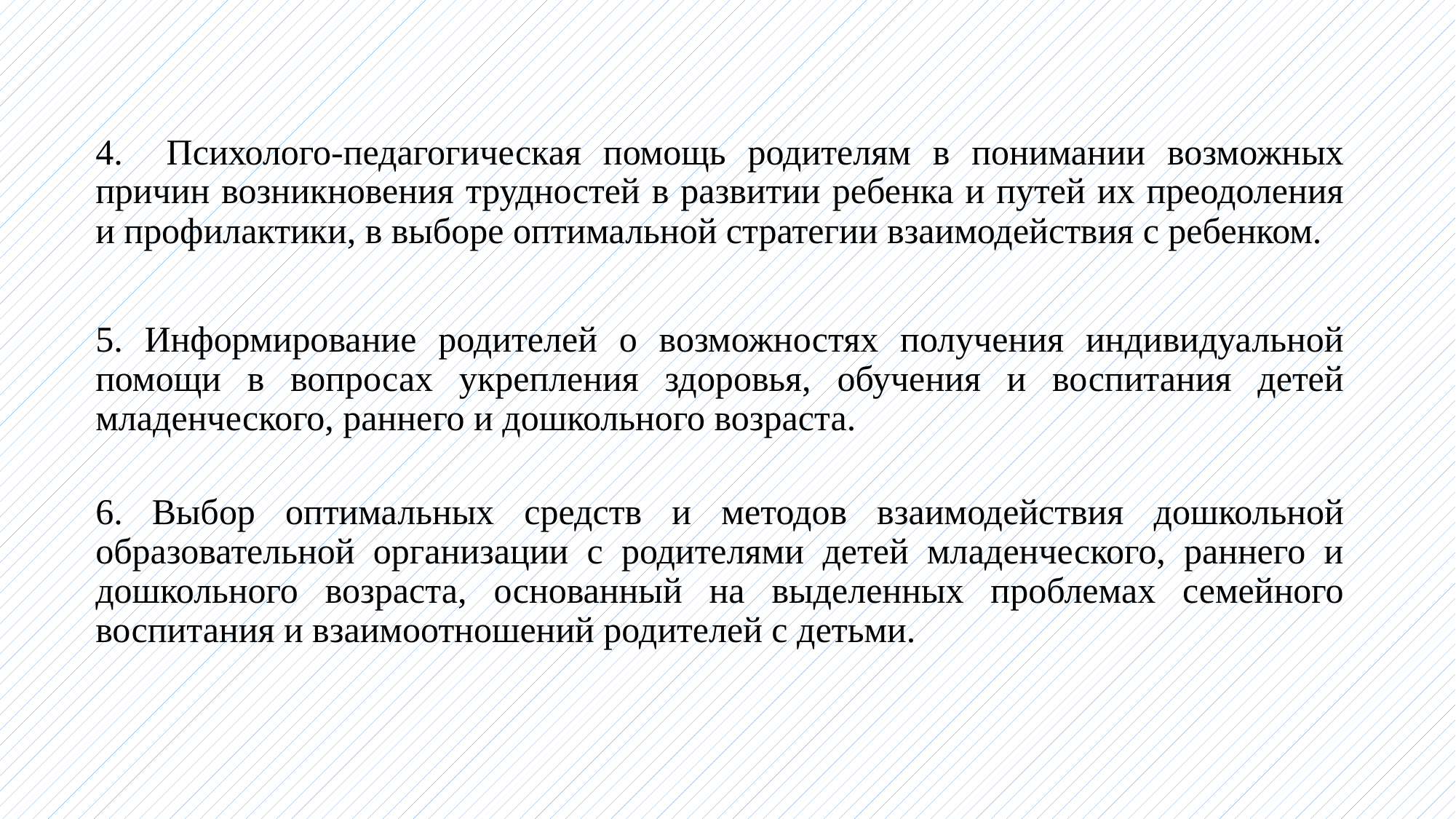

4.  Психолого-педагогическая помощь родителям в понимании возможных причин возникновения трудностей в развитии ребенка и путей их преодоления и профилактики, в выборе оптимальной стратегии взаимодействия с ребенком.

5. Информирование родителей о возможностях получения индивидуальной помощи в вопросах укрепления здоровья, обучения и воспитания детей младенческого, раннего и дошкольного возраста.
6. Выбор оптимальных средств и методов взаимодействия дошкольной образовательной организации с родителями детей младенческого, раннего и дошкольного возраста, основанный на выделенных проблемах семейного воспитания и взаимоотношений родителей с детьми.